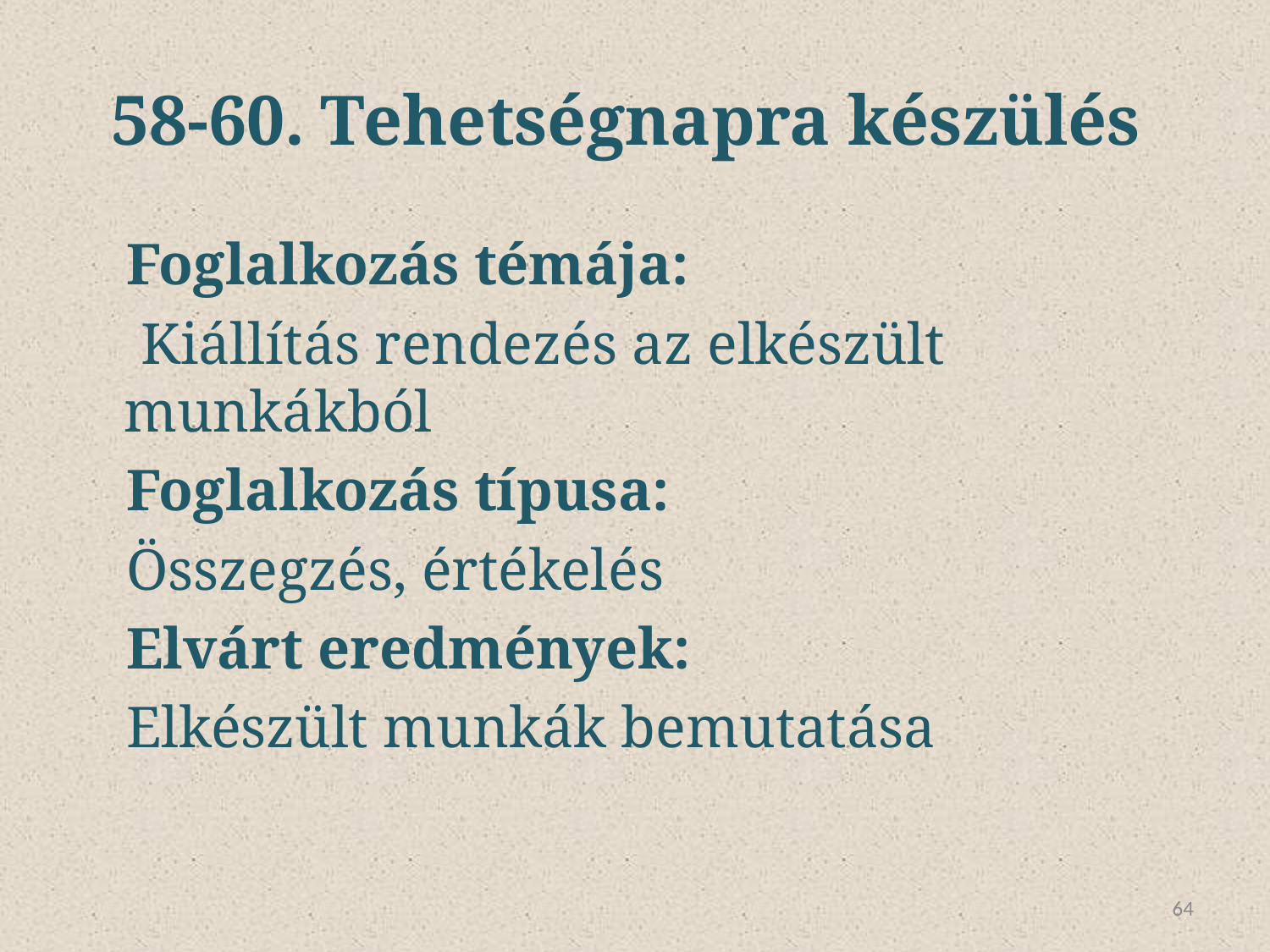

# 58-60. Tehetségnapra készülés
Foglalkozás témája:
 Kiállítás rendezés az elkészült munkákból
Foglalkozás típusa:
Összegzés, értékelés
Elvárt eredmények:
Elkészült munkák bemutatása
64